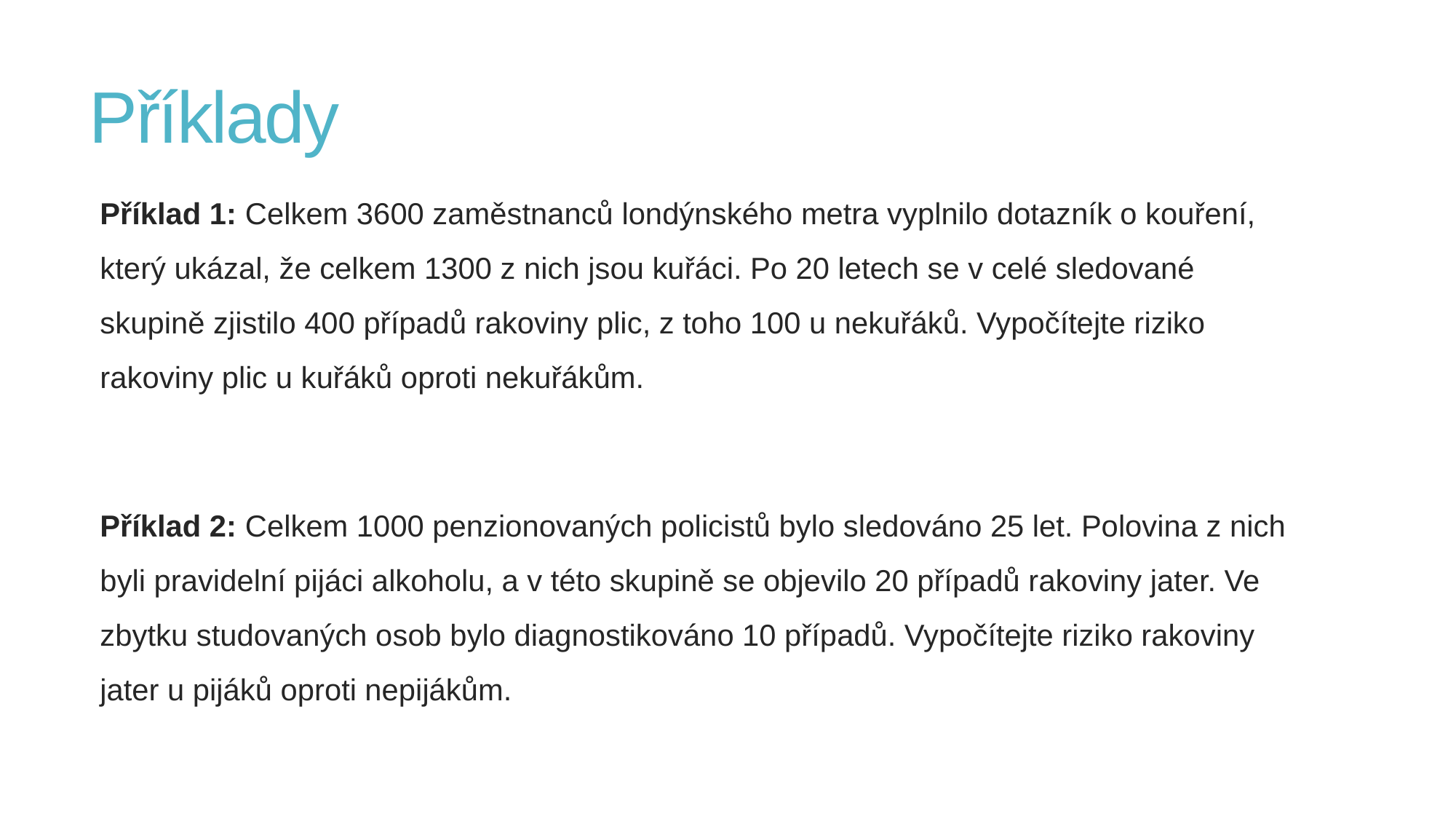

# Příklady
Příklad 1: Celkem 3600 zaměstnanců londýnského metra vyplnilo dotazník o kouření, který ukázal, že celkem 1300 z nich jsou kuřáci. Po 20 letech se v celé sledované skupině zjistilo 400 případů rakoviny plic, z toho 100 u nekuřáků. Vypočítejte riziko rakoviny plic u kuřáků oproti nekuřákům.

Příklad 2: Celkem 1000 penzionovaných policistů bylo sledováno 25 let. Polovina z nich byli pravidelní pijáci alkoholu, a v této skupině se objevilo 20 případů rakoviny jater. Ve zbytku studovaných osob bylo diagnostikováno 10 případů. Vypočítejte riziko rakoviny jater u pijáků oproti nepijákům.